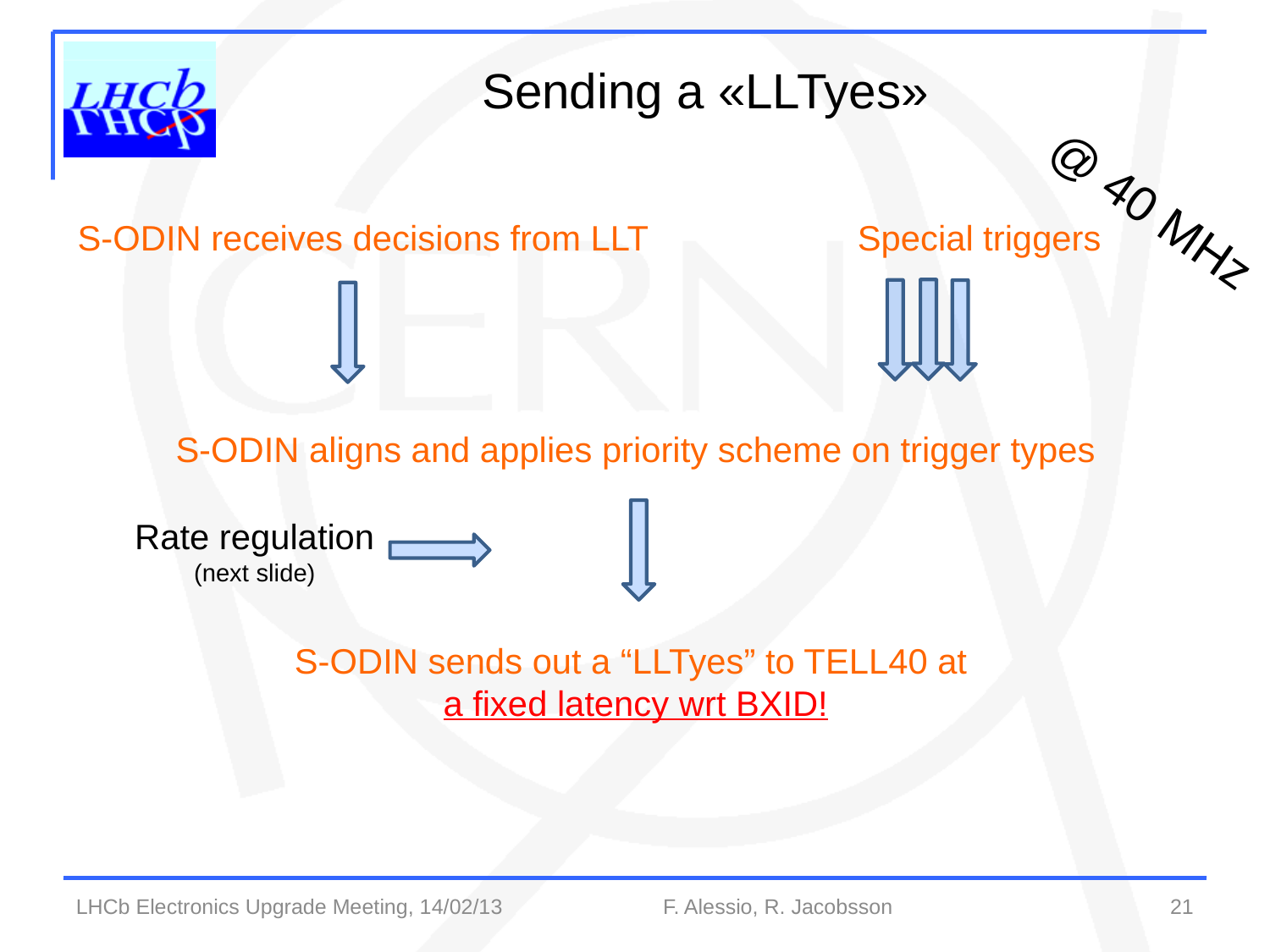

Sending a «LLTyes»
@ 40 MHz
S-ODIN receives decisions from LLT 	          Special triggers

S-ODIN aligns and applies priority scheme on trigger types

S-ODIN sends out a “LLTyes” to TELL40 at
a fixed latency wrt BXID!

Rate regulation
(next slide)
21